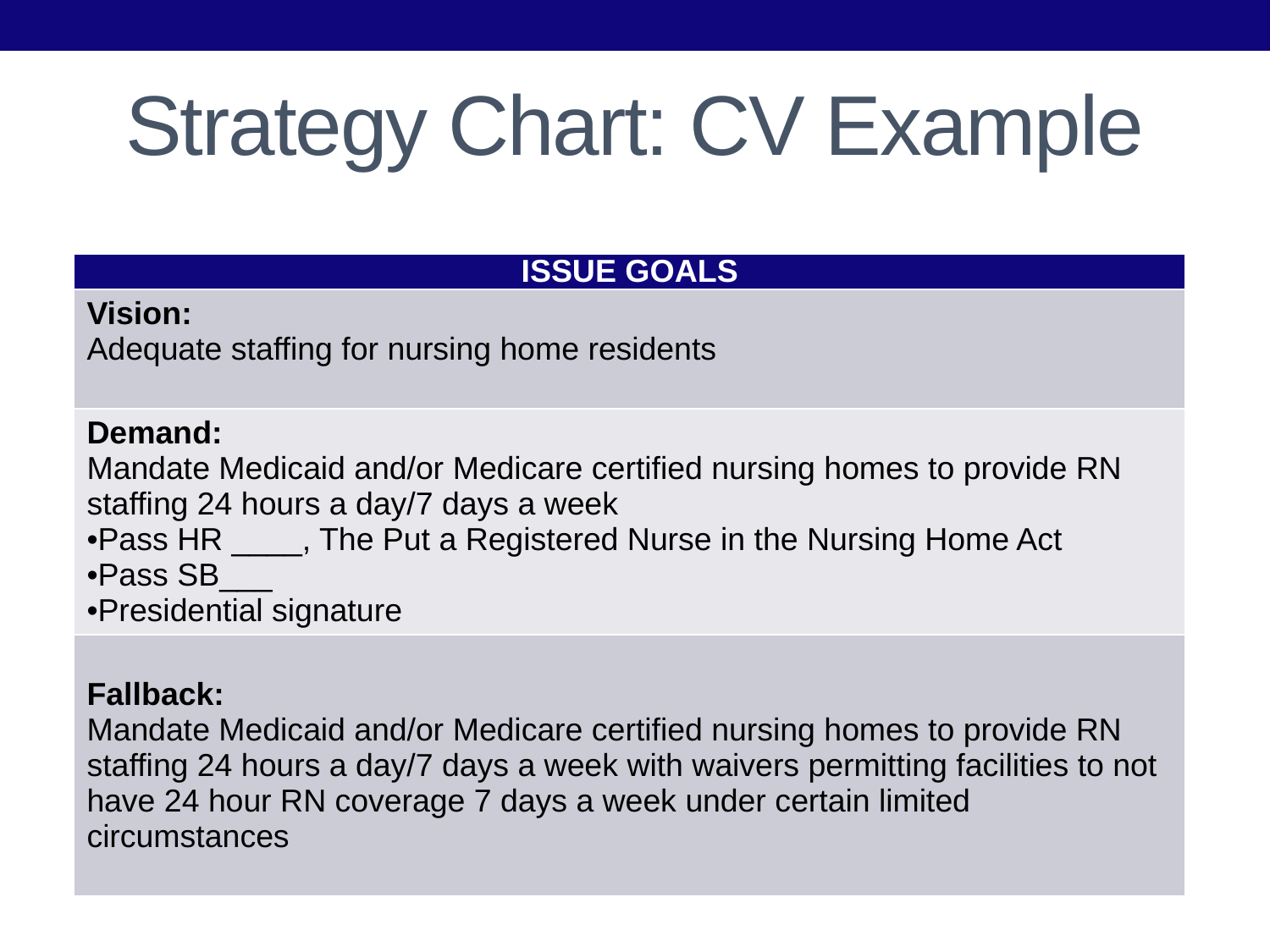

# Strategy Chart: CV Example
| ISSUE GOALS |
| --- |
| Vision: Adequate staffing for nursing home residents |
| Demand: Mandate Medicaid and/or Medicare certified nursing homes to provide RN staffing 24 hours a day/7 days a week Pass HR \_\_\_\_, The Put a Registered Nurse in the Nursing Home Act Pass SB\_\_\_ Presidential signature |
| Fallback: Mandate Medicaid and/or Medicare certified nursing homes to provide RN staffing 24 hours a day/7 days a week with waivers permitting facilities to not have 24 hour RN coverage 7 days a week under certain limited circumstances |